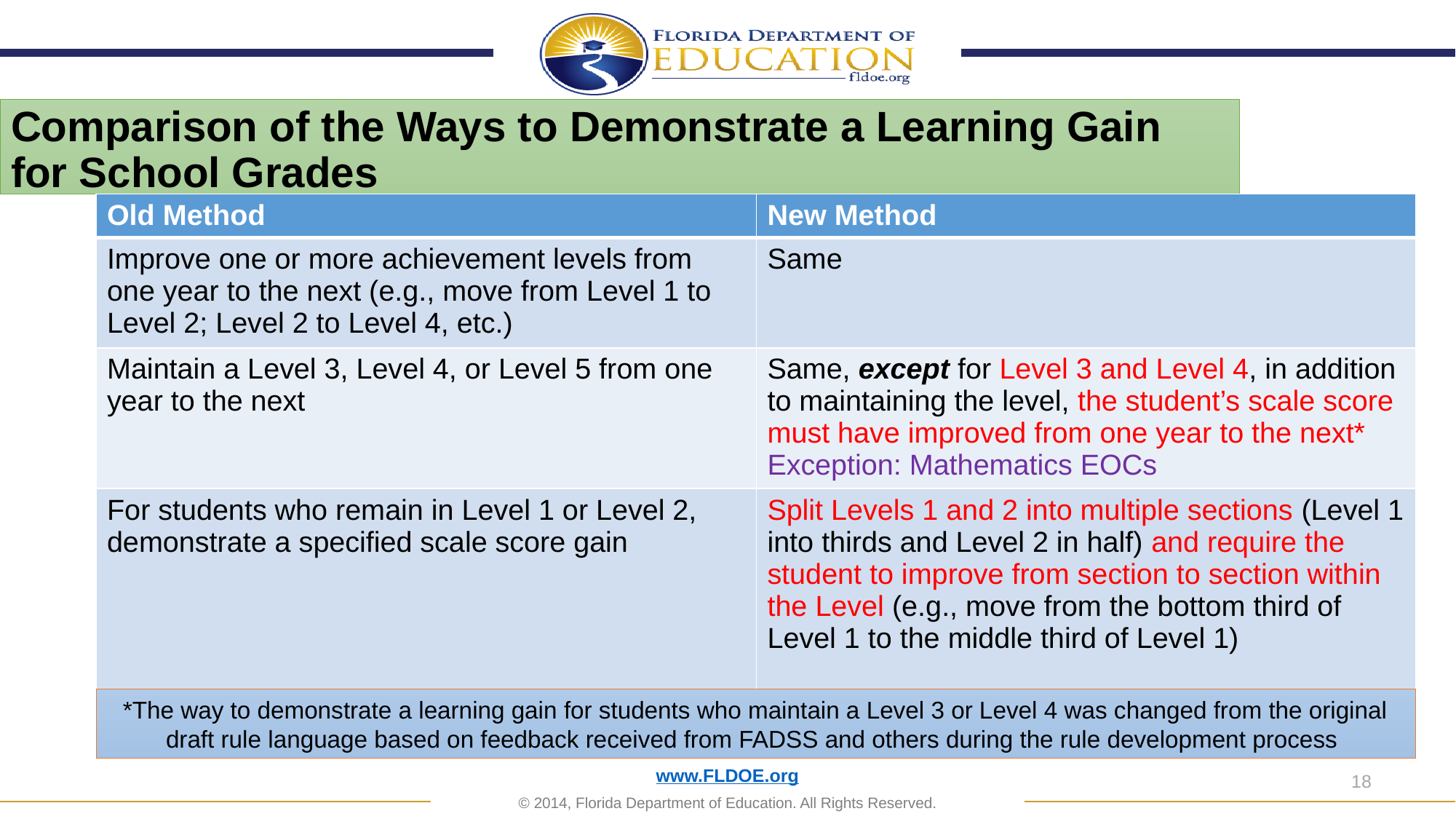

Comparison of the Ways to Demonstrate a Learning Gain for School Grades
| Old Method | New Method |
| --- | --- |
| Improve one or more achievement levels from one year to the next (e.g., move from Level 1 to Level 2; Level 2 to Level 4, etc.) | Same |
| Maintain a Level 3, Level 4, or Level 5 from one year to the next | Same, except for Level 3 and Level 4, in addition to maintaining the level, the student’s scale score must have improved from one year to the next\* Exception: Mathematics EOCs |
| For students who remain in Level 1 or Level 2, demonstrate a specified scale score gain | Split Levels 1 and 2 into multiple sections (Level 1 into thirds and Level 2 in half) and require the student to improve from section to section within the Level (e.g., move from the bottom third of Level 1 to the middle third of Level 1) |
*The way to demonstrate a learning gain for students who maintain a Level 3 or Level 4 was changed from the original draft rule language based on feedback received from FADSS and others during the rule development process
18